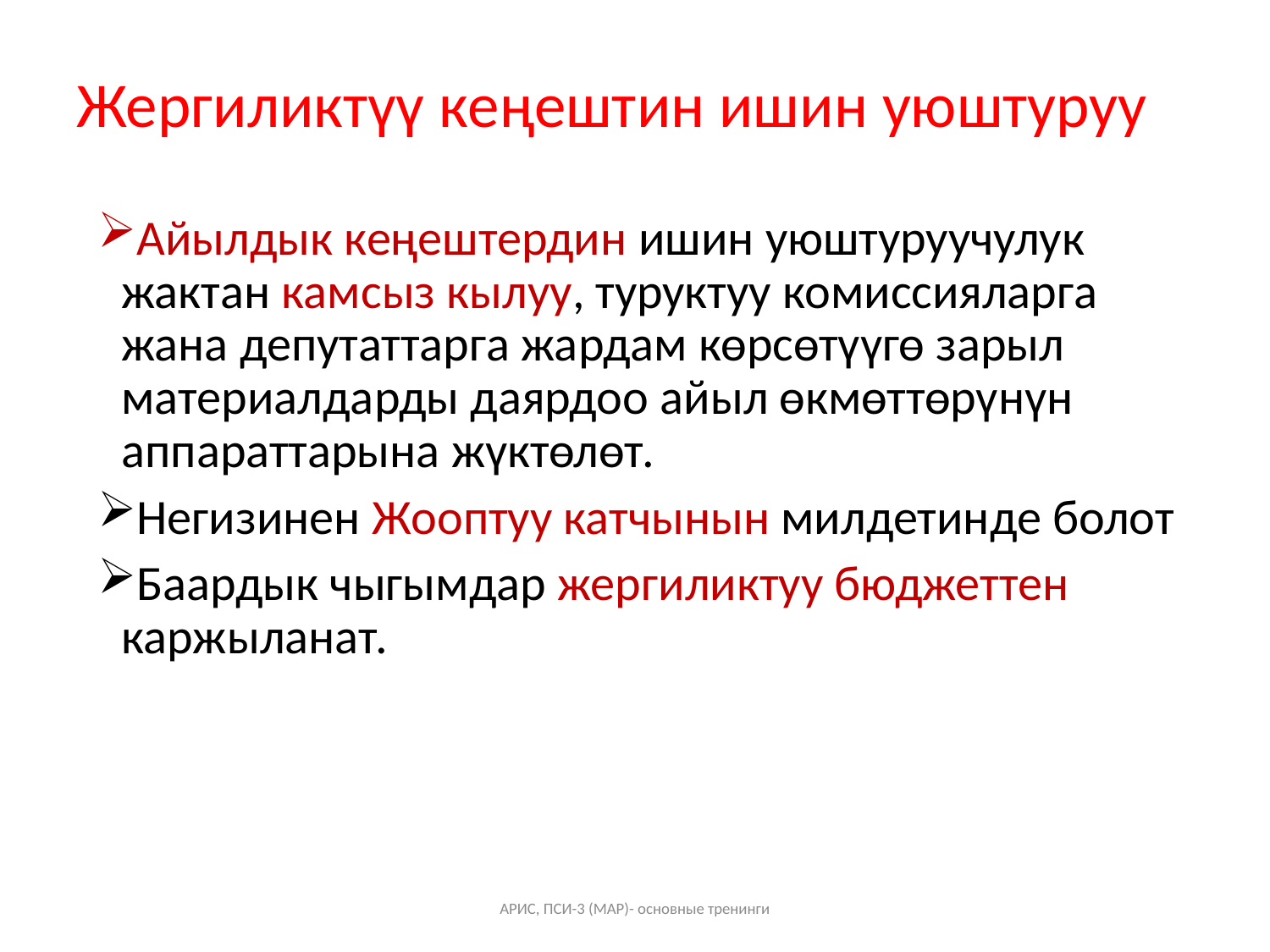

# Жергиликтүү кеңештин ишин уюштуруу
Айылдык кеңештердин ишин уюштуруучулук жактан камсыз кылуу, туруктуу комиссияларга жана депутаттарга жардам көрсөтүүгө зарыл материалдарды даярдоо айыл өкмөттөрүнүн аппараттарына жүктөлөт.
Негизинен Жооптуу катчынын милдетинде болот
Баардык чыгымдар жергиликтуу бюджеттен каржыланат.

АРИС, ПСИ-3 (МАР)- основные тренинги